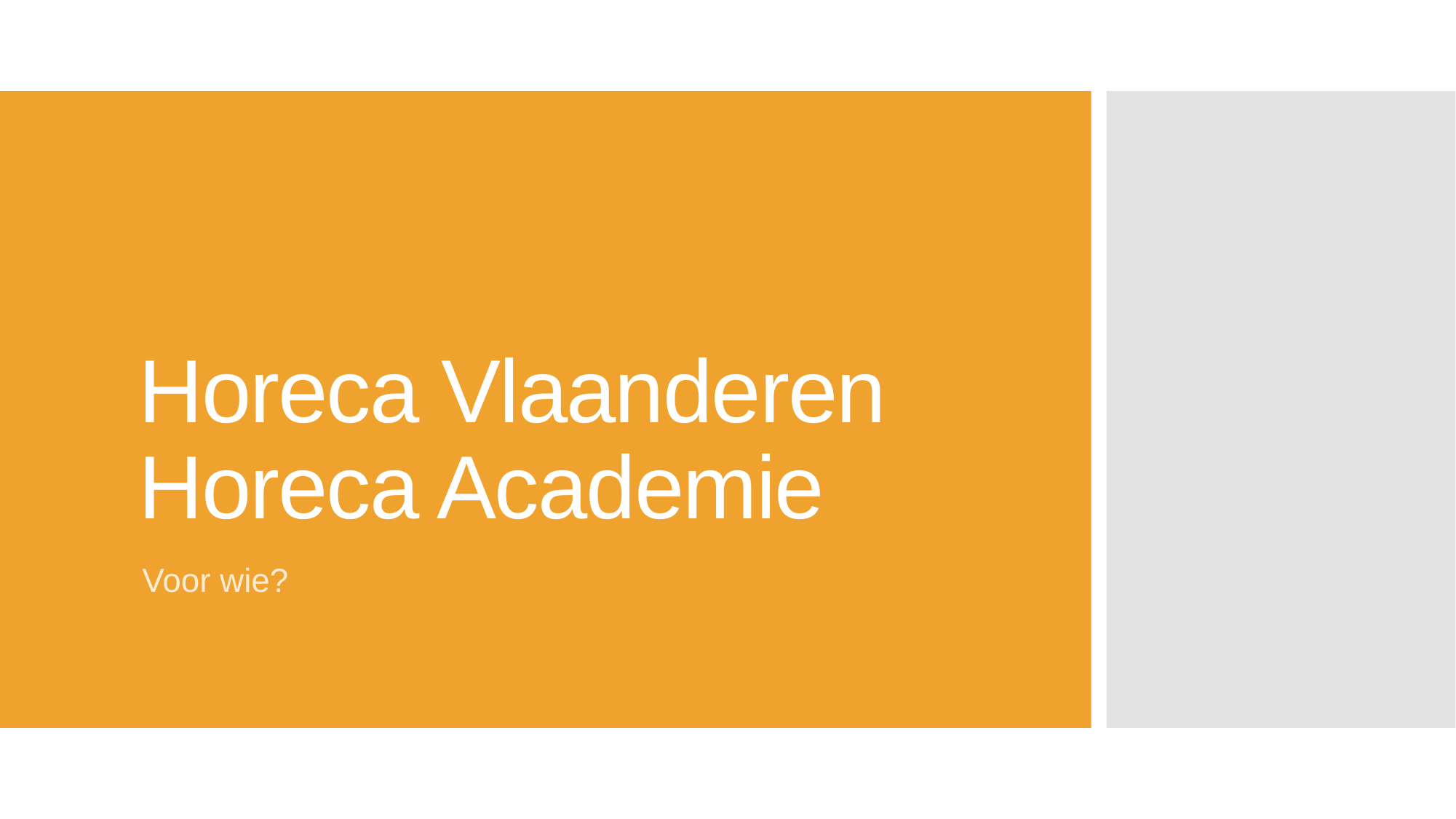

# Horeca Vlaanderen Horeca Academie
Voor wie?